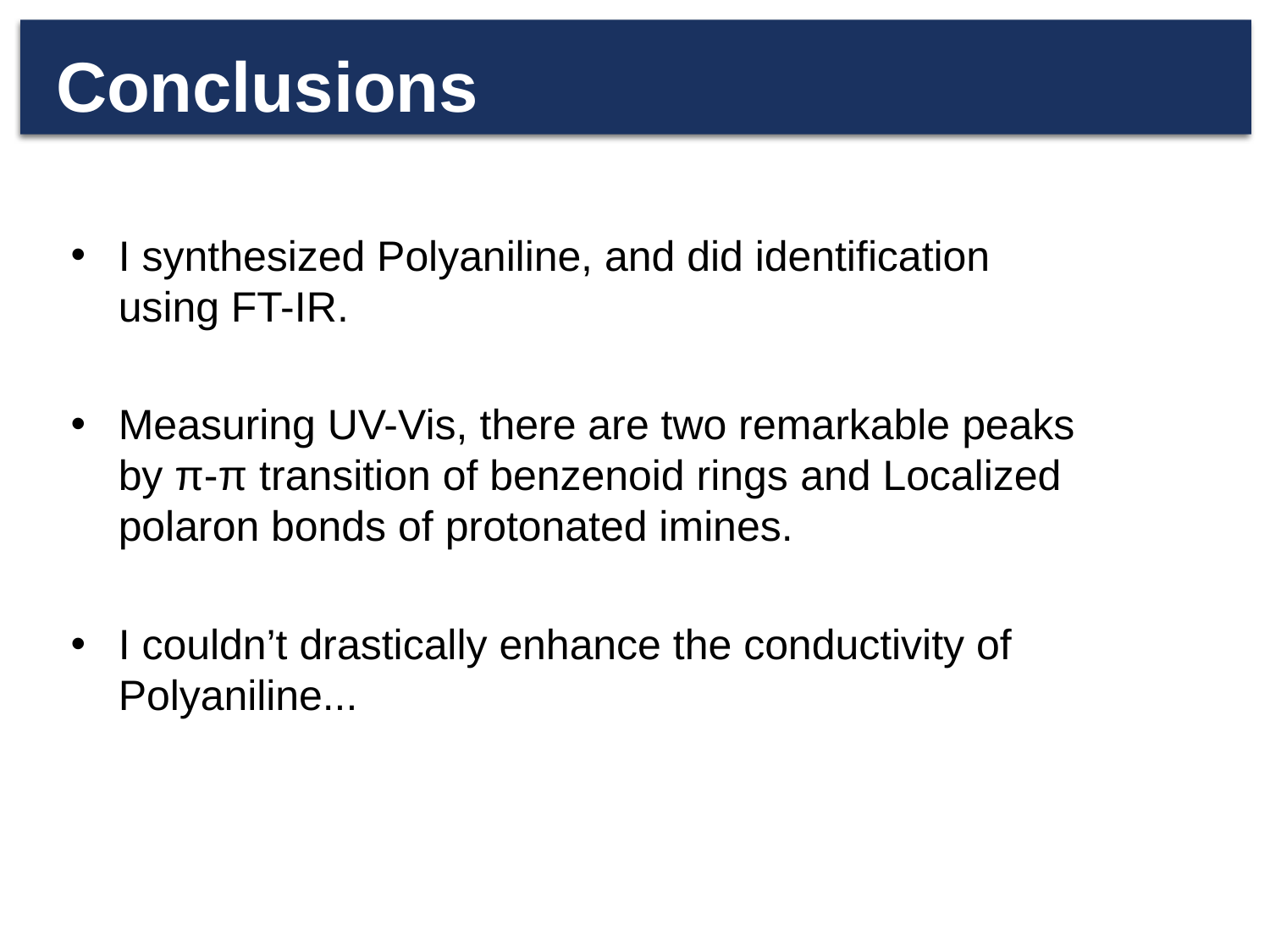

# Conclusions
I synthesized Polyaniline, and did identification
using FT-IR.

Measuring UV-Vis, there are two remarkable peaks
by π-π transition of benzenoid rings and Localized polaron bonds of protonated imines.

I couldn’t drastically enhance the conductivity of Polyaniline...